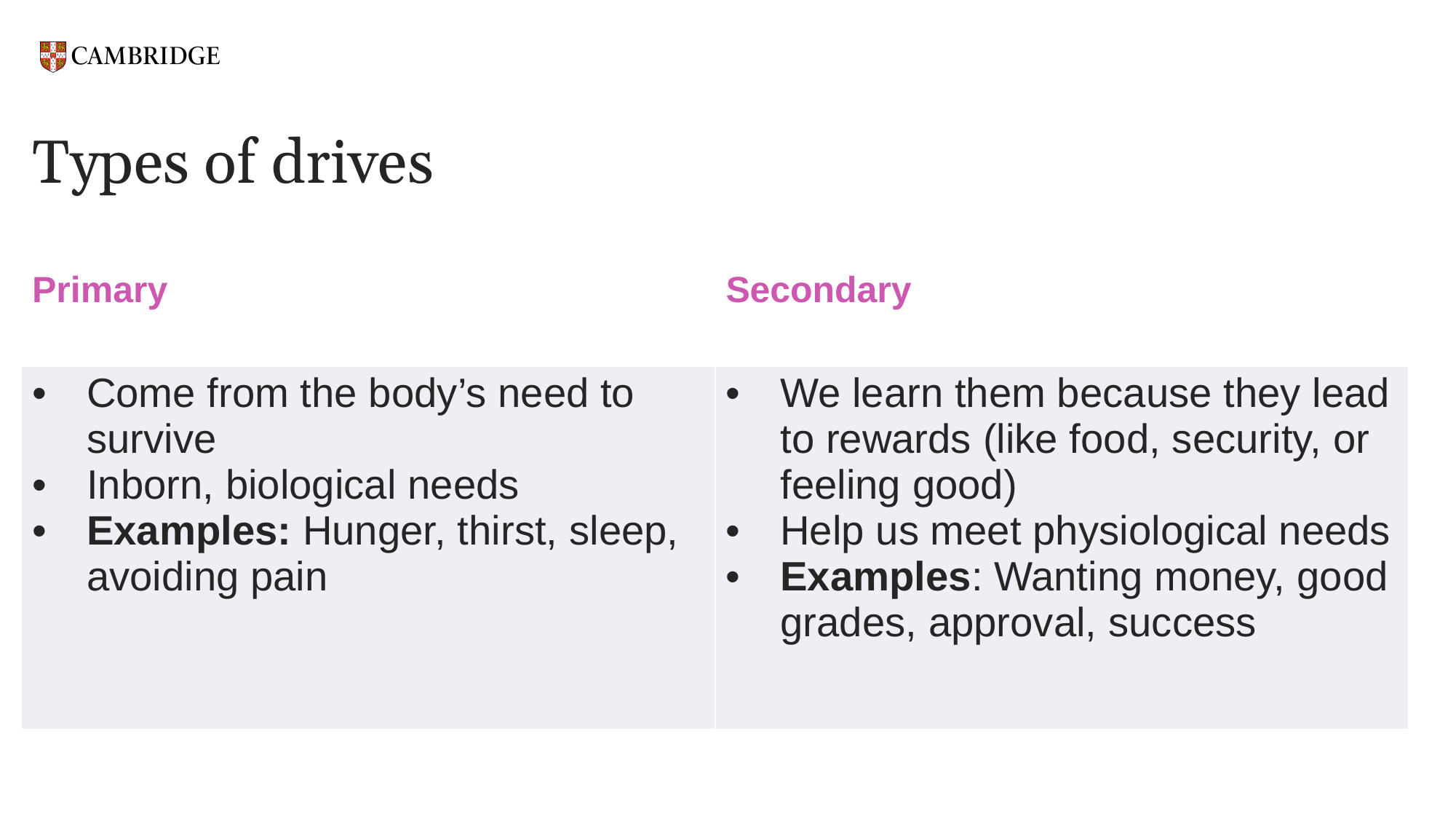

# Types of drives
| Primary | Secondary |
| --- | --- |
| Come from the body’s need to survive Inborn, biological needs Examples: Hunger, thirst, sleep, avoiding pain | We learn them because they lead to rewards (like food, security, or feeling good) Help us meet physiological needs Examples: Wanting money, good grades, approval, success |